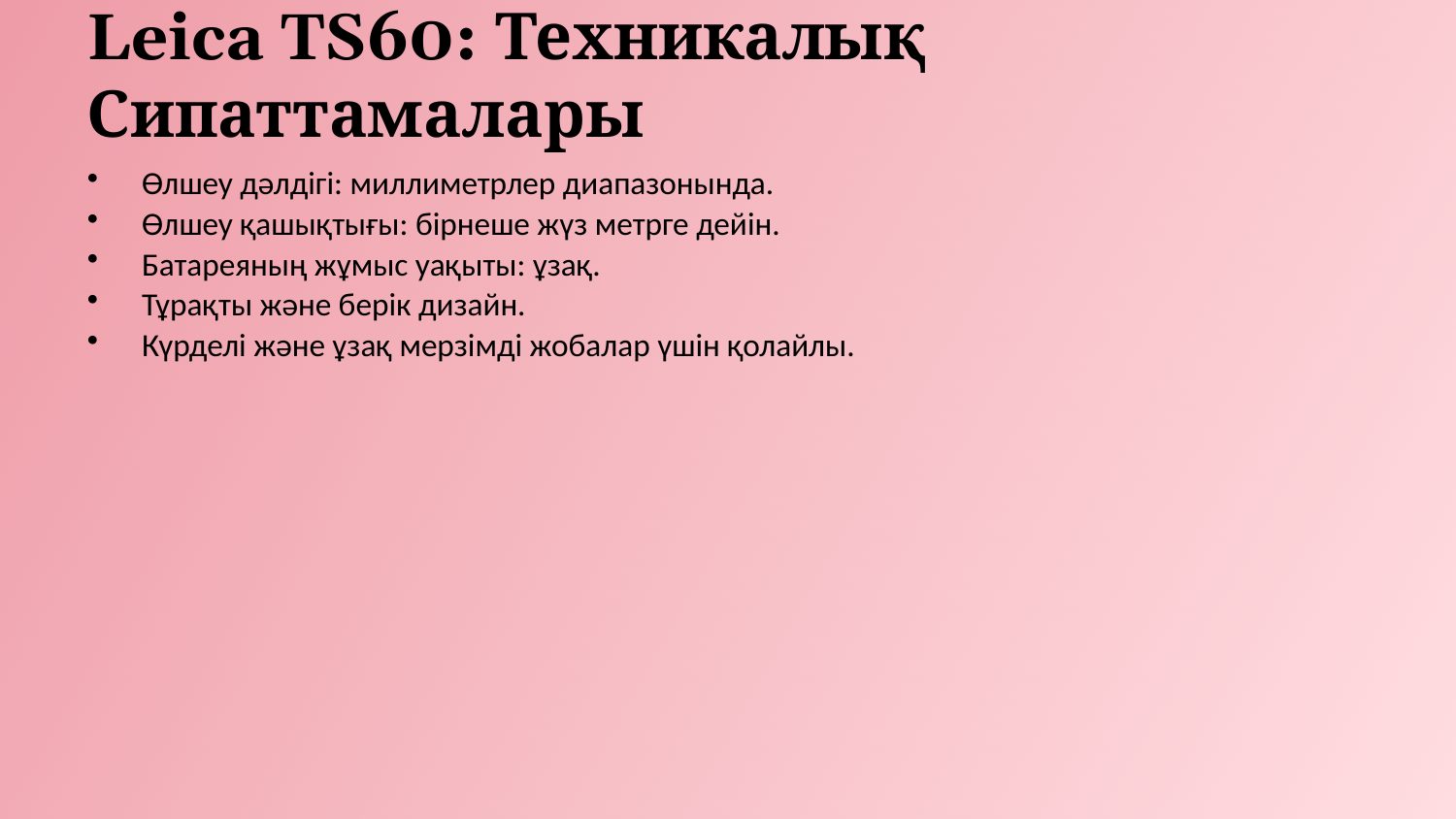

Leica TS60: Техникалық Сипаттамалары
Өлшеу дәлдігі: миллиметрлер диапазонында.
Өлшеу қашықтығы: бірнеше жүз метрге дейін.
Батареяның жұмыс уақыты: ұзақ.
Тұрақты және берік дизайн.
Күрделі және ұзақ мерзімді жобалар үшін қолайлы.